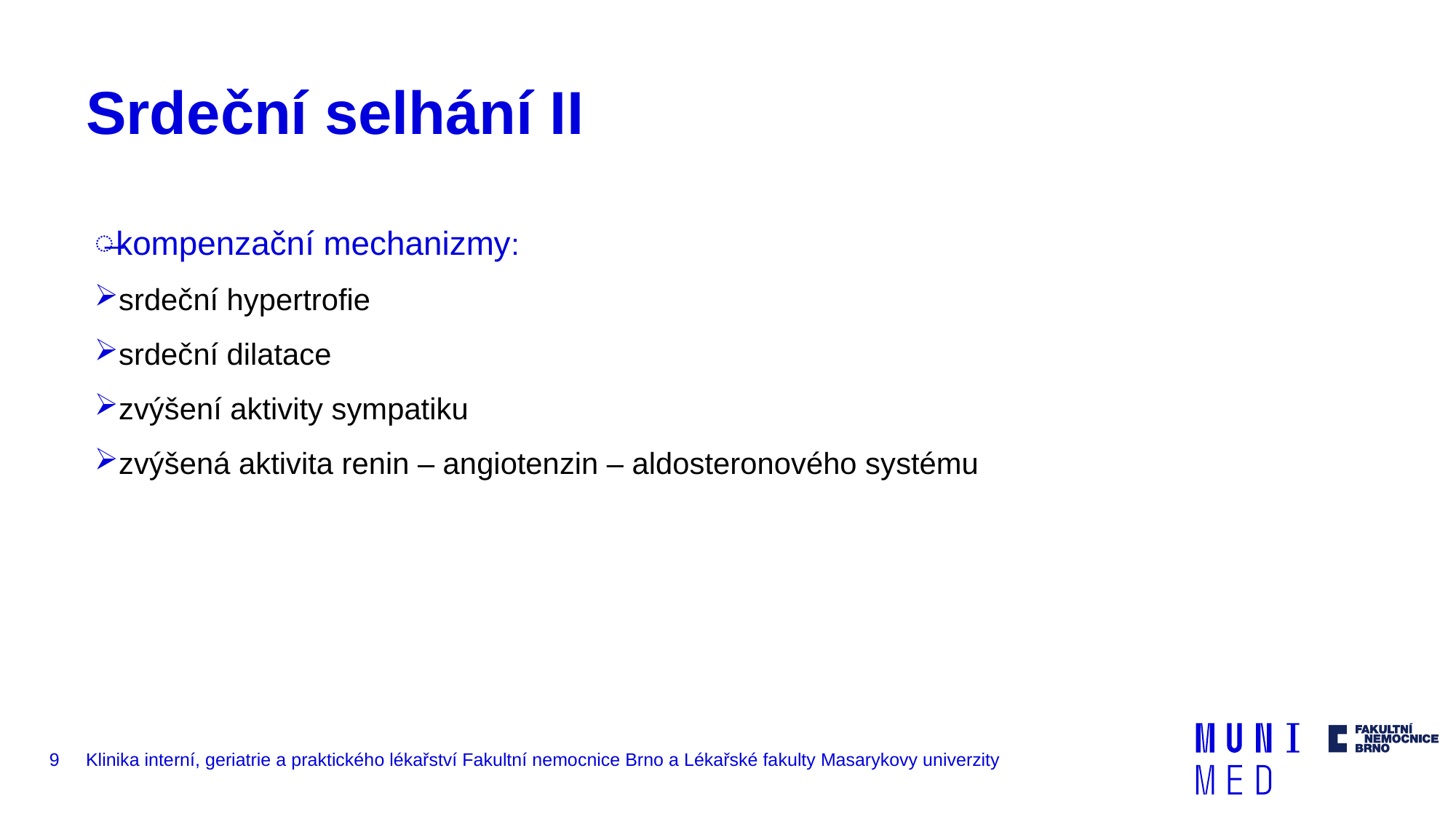

# Srdeční selhání II
kompenzační mechanizmy:
srdeční hypertrofie
srdeční dilatace
zvýšení aktivity sympatiku
zvýšená aktivita renin – angiotenzin – aldosteronového systému
9
Klinika interní, geriatrie a praktického lékařství Fakultní nemocnice Brno a Lékařské fakulty Masarykovy univerzity